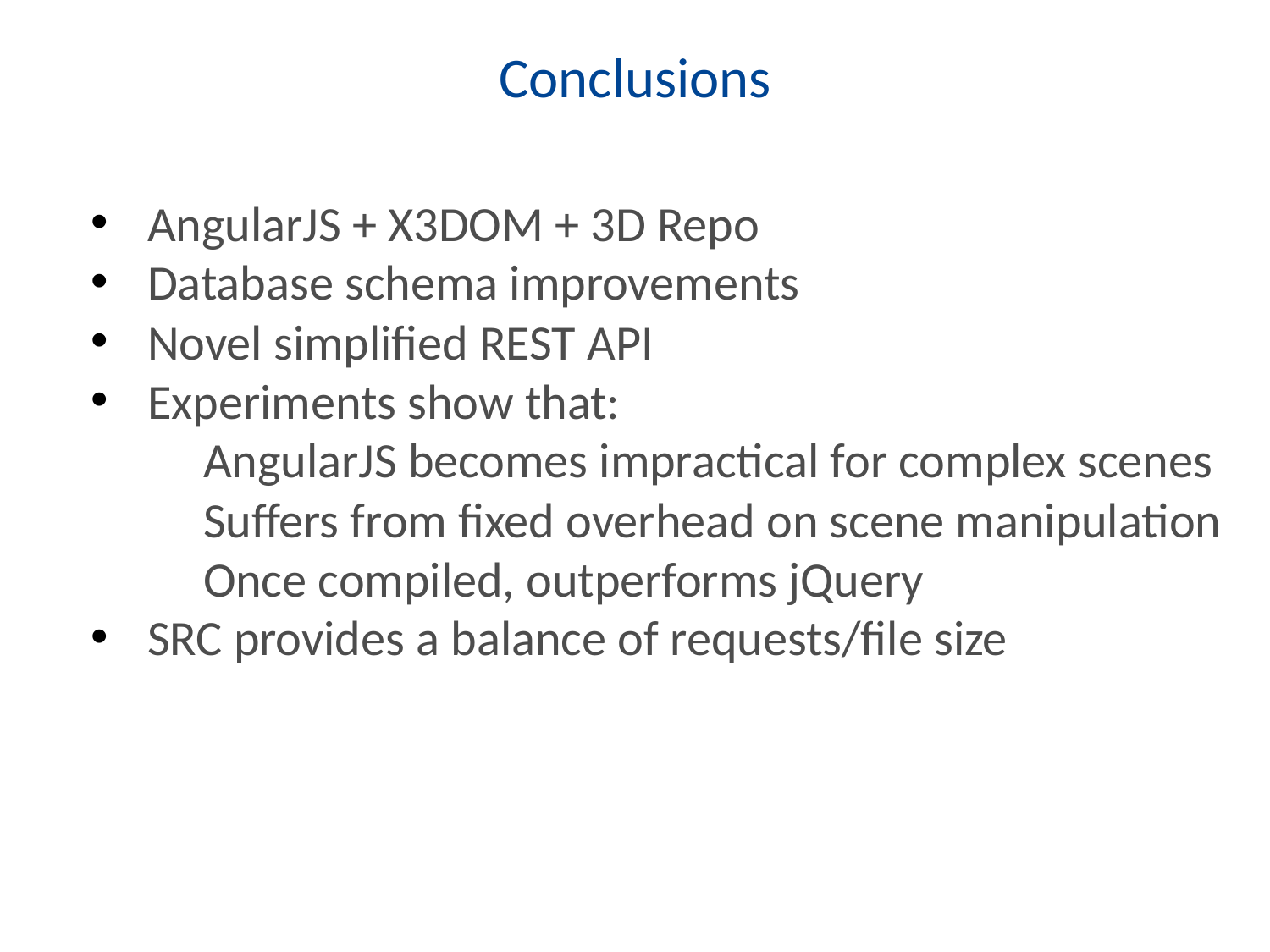

# Conclusions
 AngularJS + X3DOM + 3D Repo
 Database schema improvements
 Novel simplified REST API
 Experiments show that:
	AngularJS becomes impractical for complex scenes
	Suffers from fixed overhead on scene manipulation
	Once compiled, outperforms jQuery
 SRC provides a balance of requests/file size